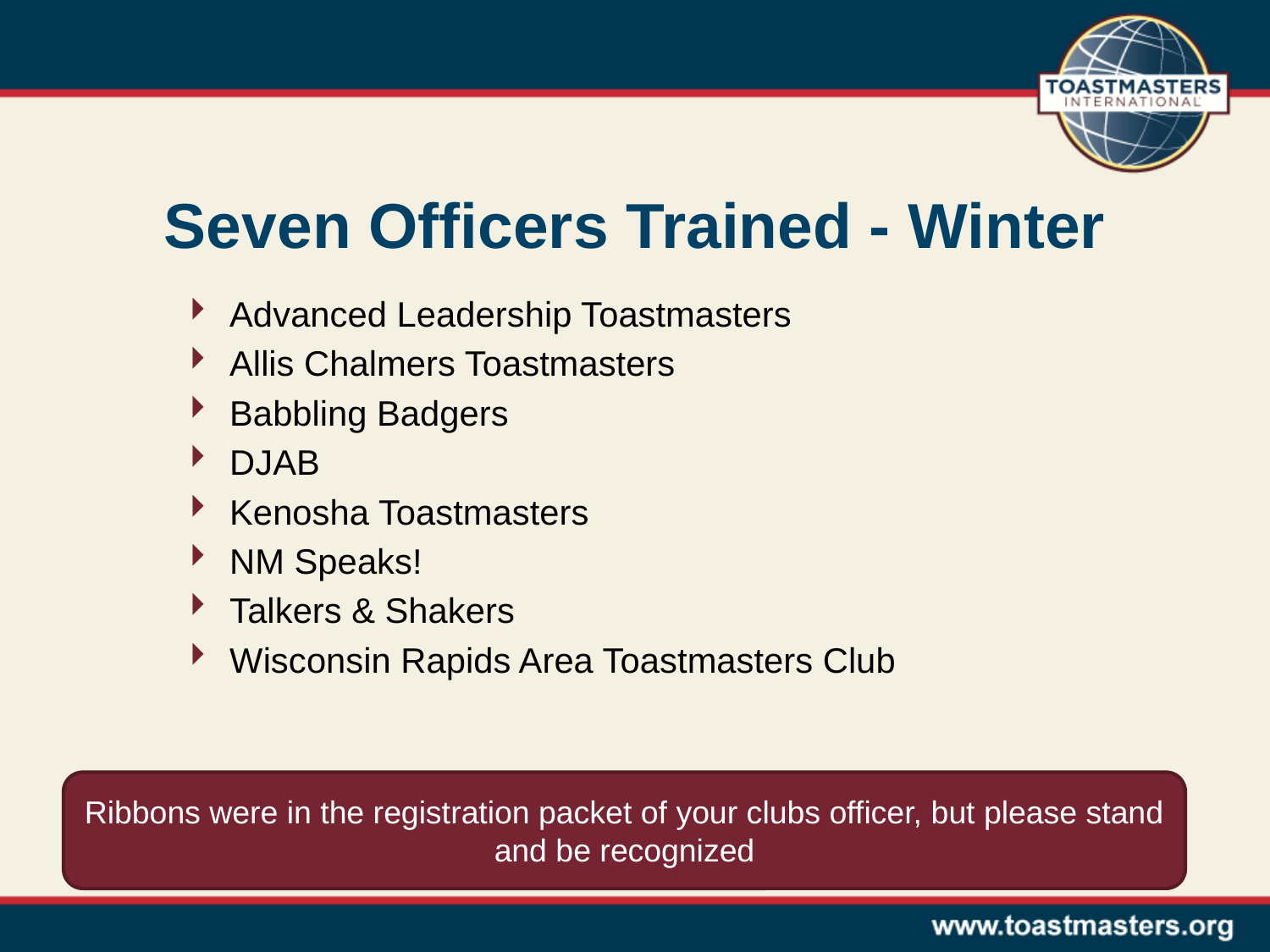

# Seven Officers Trained - Winter
Advanced Leadership Toastmasters
Allis Chalmers Toastmasters
Babbling Badgers
DJAB
Kenosha Toastmasters
NM Speaks!
Talkers & Shakers
Wisconsin Rapids Area Toastmasters Club

Ribbons were in the registration packet of your clubs officer, but please stand and be recognized